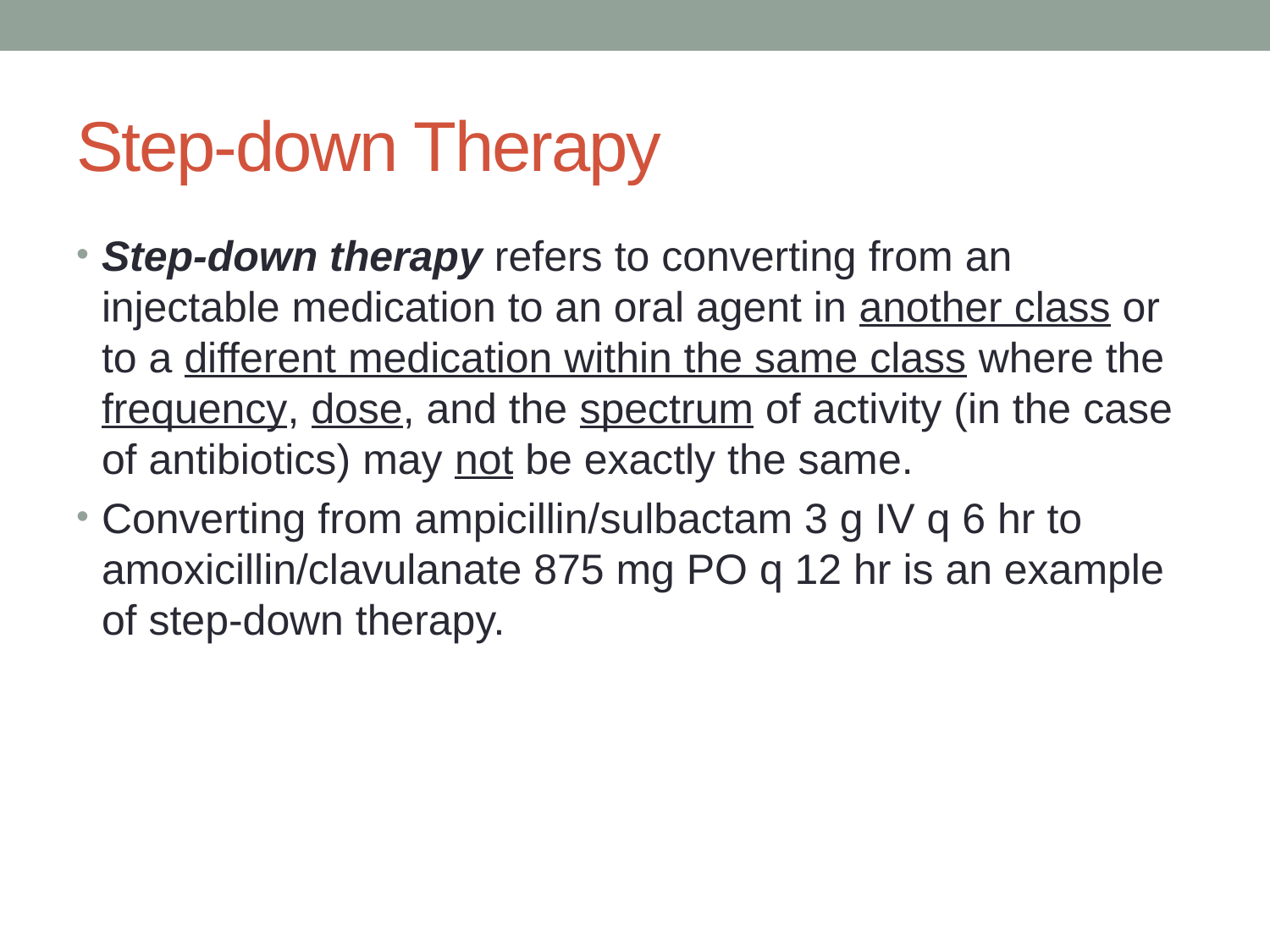

# Step-down Therapy
Step-down therapy refers to converting from an injectable medication to an oral agent in another class or to a different medication within the same class where the frequency, dose, and the spectrum of activity (in the case of antibiotics) may not be exactly the same.
Converting from ampicillin/sulbactam 3 g IV q 6 hr to amoxicillin/clavulanate 875 mg PO q 12 hr is an example of step-down therapy.